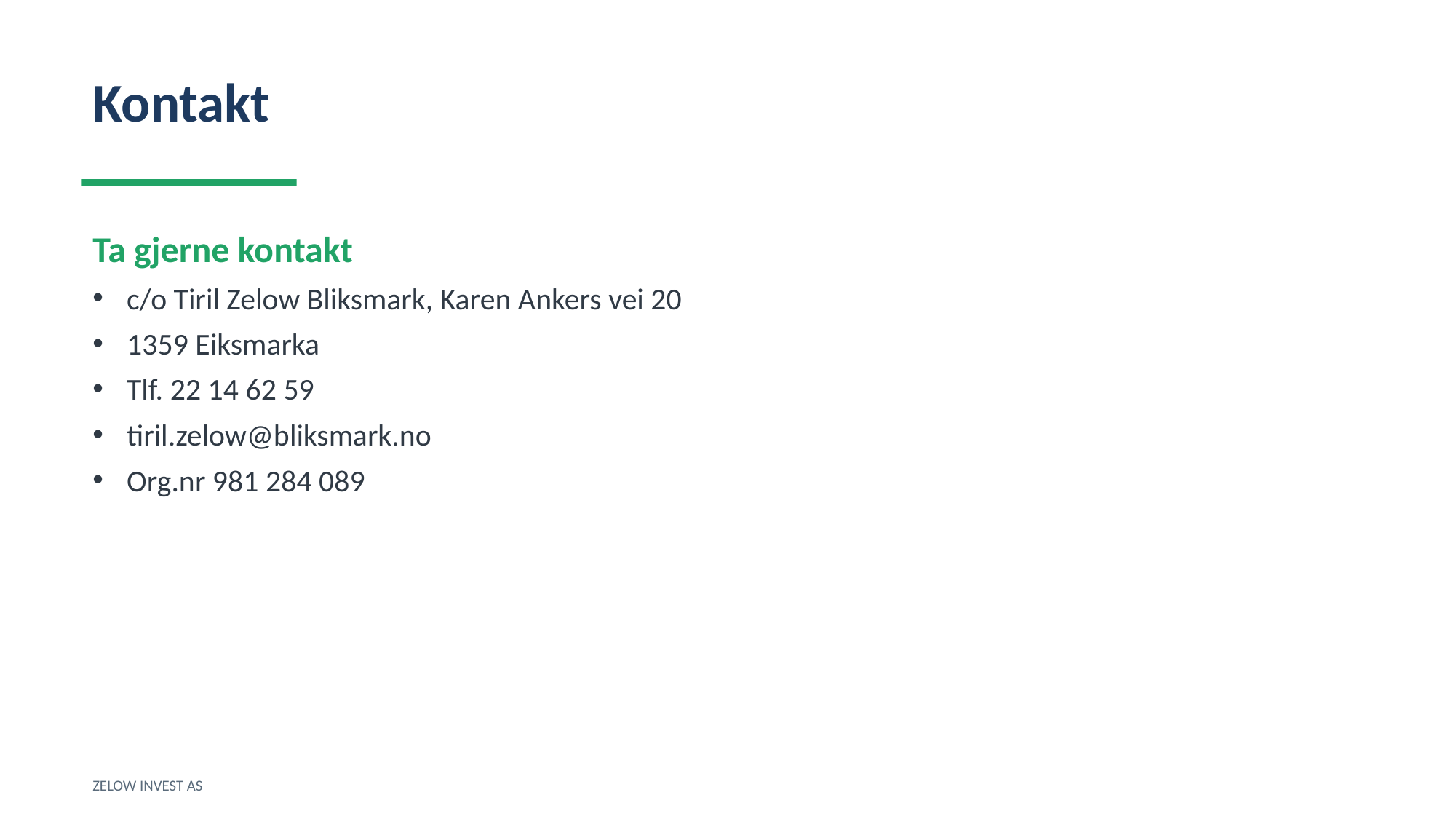

Kontakt

Ta gjerne kontakt
c/o Tiril Zelow Bliksmark, Karen Ankers vei 20
1359 Eiksmarka
Tlf. 22 14 62 59
tiril.zelow@bliksmark.no
Org.nr 981 284 089
ZELOW INVEST AS